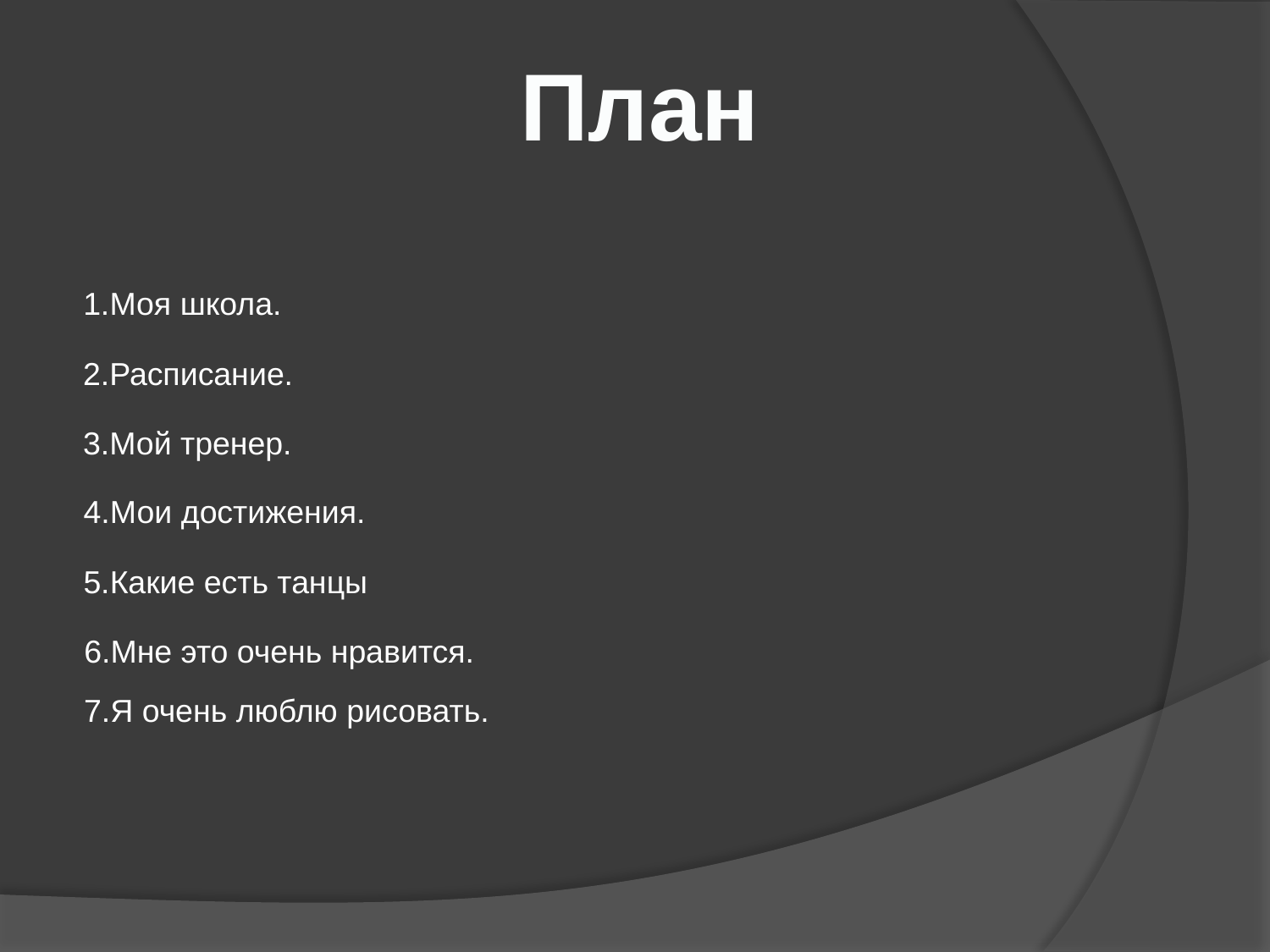

План
1.Моя школа.
2.Расписание.
3.Мой тренер.
4.Мои достижения.
5.Какие есть танцы
6.Мне это очень нравится.
7.Я очень люблю рисовать.